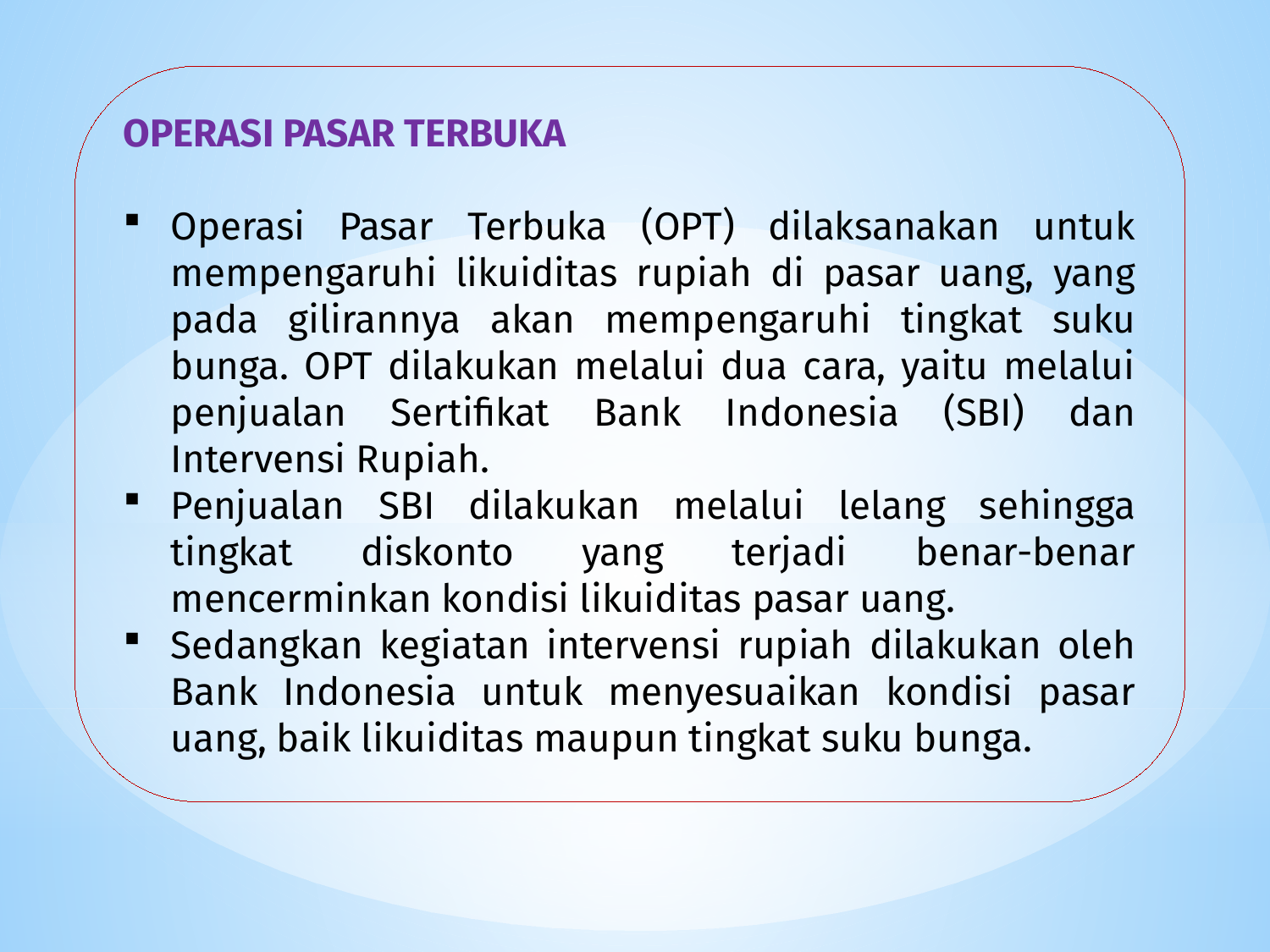

OPERASI PASAR TERBUKA

Operasi Pasar Terbuka (OPT) dilaksanakan untuk mempengaruhi likuiditas rupiah di pasar uang, yang pada gilirannya akan mempengaruhi tingkat suku bunga. OPT dilakukan melalui dua cara, yaitu melalui penjualan Sertifikat Bank Indonesia (SBI) dan Intervensi Rupiah.
Penjualan SBI dilakukan melalui lelang sehingga tingkat diskonto yang terjadi benar-benar mencerminkan kondisi likuiditas pasar uang.
Sedangkan kegiatan intervensi rupiah dilakukan oleh Bank Indonesia untuk menyesuaikan kondisi pasar uang, baik likuiditas maupun tingkat suku bunga.